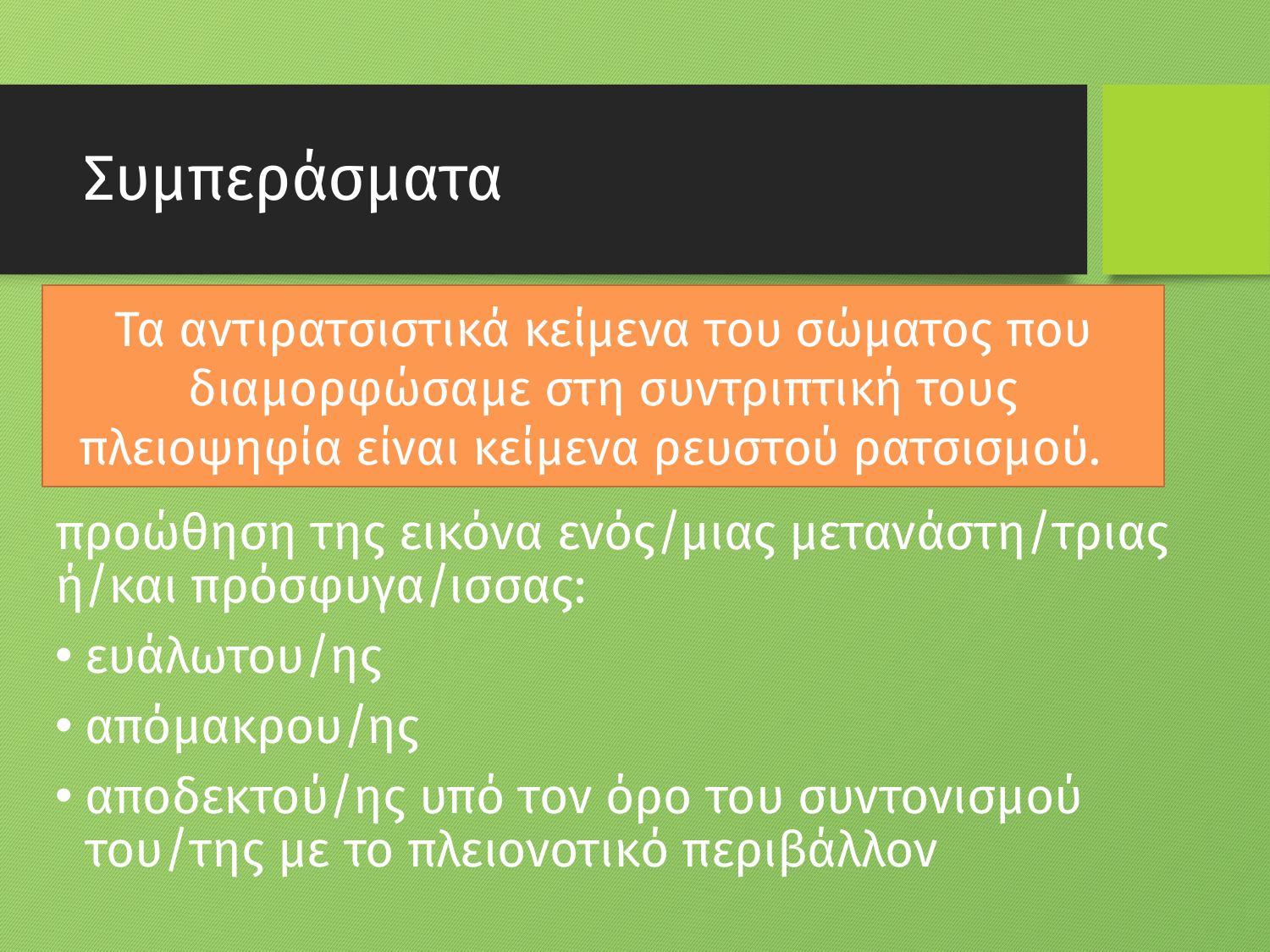

# Συμπεράσματα
Τα αντιρατσιστικά κείμενα του σώματος που διαμορφώσαμε στη συντριπτική τους πλειοψηφία είναι κείμενα ρευστού ρατσισμού.

προώθηση της εικόνα ενός/μιας μετανάστη/τριας ή/και πρόσφυγα/ισσας:
ευάλωτου/ης
απόμακρου/ης
αποδεκτού/ης υπό τον όρο του συντονισμού του/της με το πλειονοτικό περιβάλλον